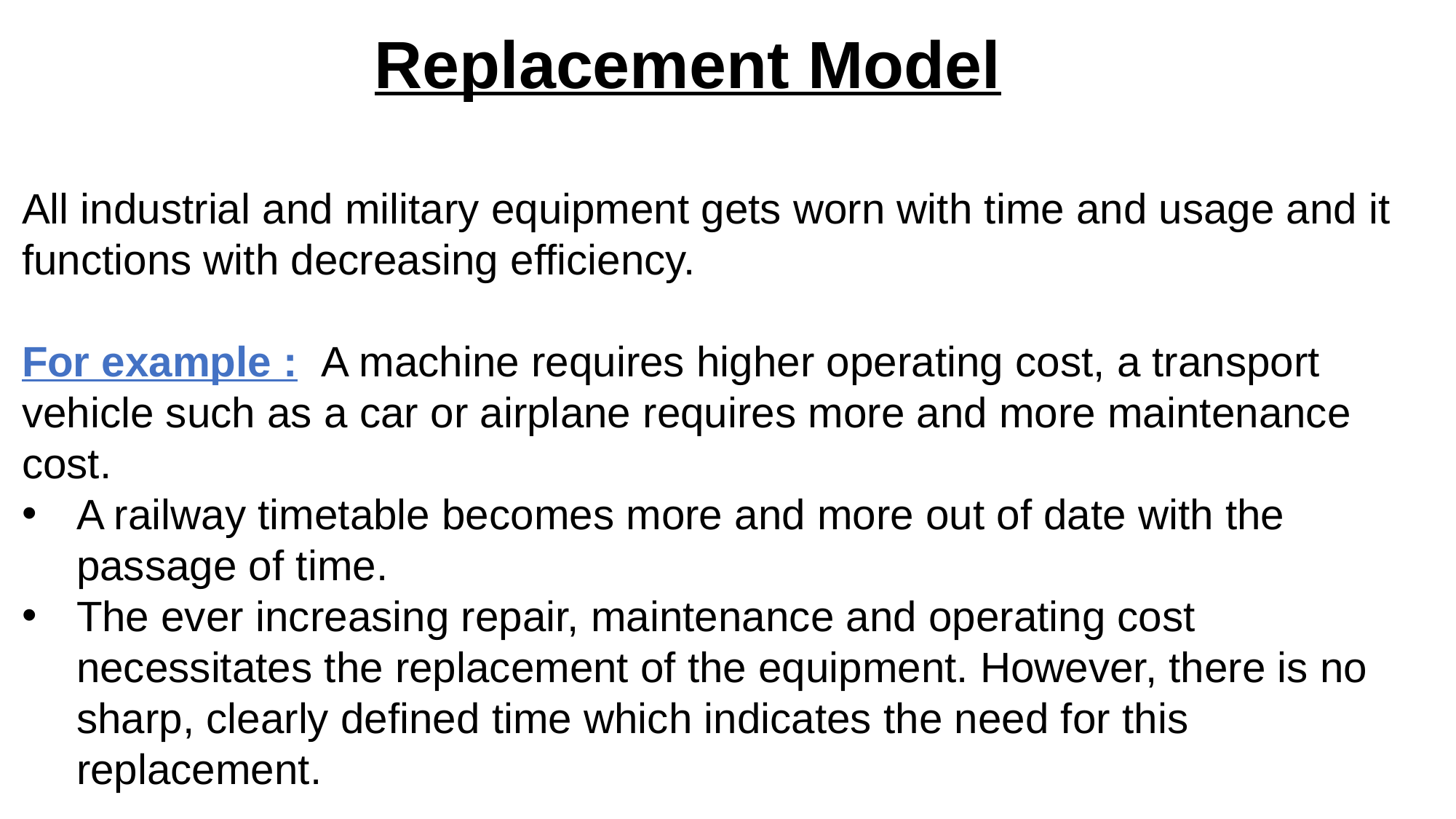

Replacement Model

All industrial and military equipment gets worn with time and usage and it functions with decreasing efficiency.

For example :  A machine requires higher operating cost, a transport vehicle such as a car or airplane requires more and more maintenance cost.
A railway timetable becomes more and more out of date with the    passage of time.
The ever increasing repair, maintenance and operating cost necessitates the replacement of the equipment. However, there is no sharp, clearly defined time which indicates the need for this replacement.